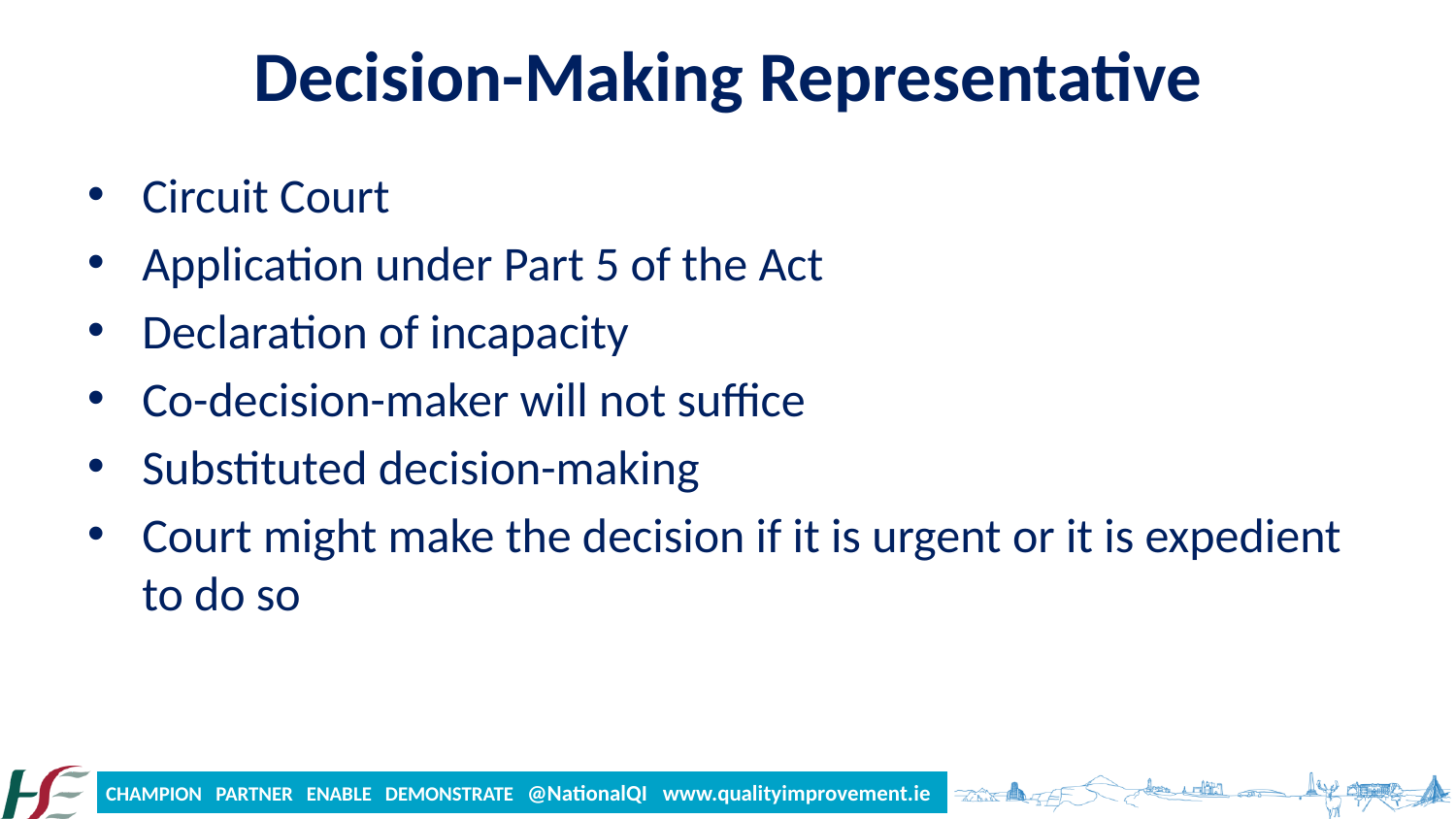

# Decision-Making Representative
Circuit Court
Application under Part 5 of the Act
Declaration of incapacity
Co-decision-maker will not suffice
Substituted decision-making
Court might make the decision if it is urgent or it is expedient to do so